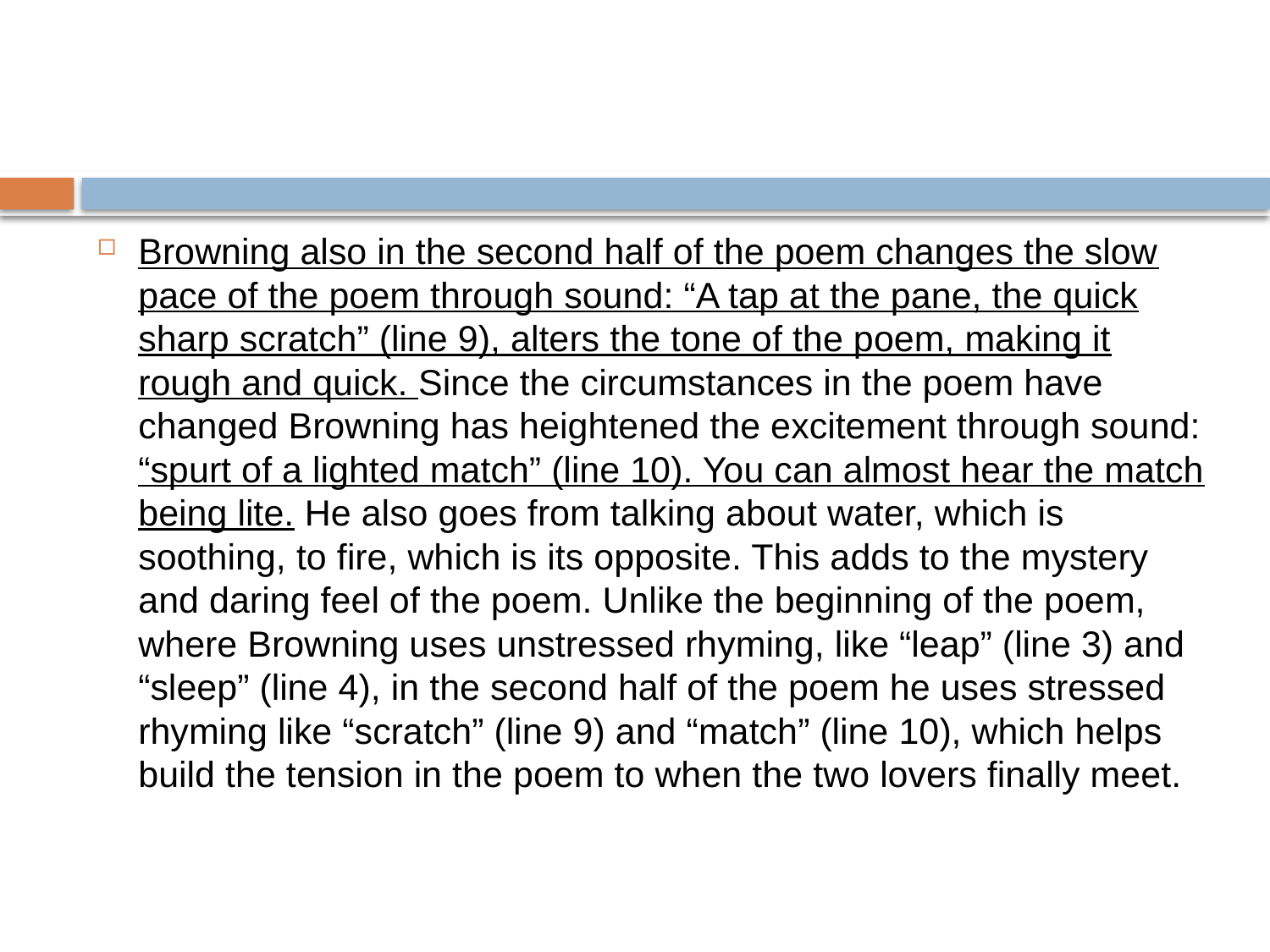

Browning also in the second half of the poem changes the slow pace of the poem through sound: “A tap at the pane, the quick sharp scratch” (line 9), alters the tone of the poem, making it rough and quick. Since the circumstances in the poem have changed Browning has heightened the excitement through sound: “spurt of a lighted match” (line 10). You can almost hear the match being lite. He also goes from talking about water, which is soothing, to fire, which is its opposite. This adds to the mystery and daring feel of the poem. Unlike the beginning of the poem, where Browning uses unstressed rhyming, like “leap” (line 3) and “sleep” (line 4), in the second half of the poem he uses stressed rhyming like “scratch” (line 9) and “match” (line 10), which helps build the tension in the poem to when the two lovers finally meet.